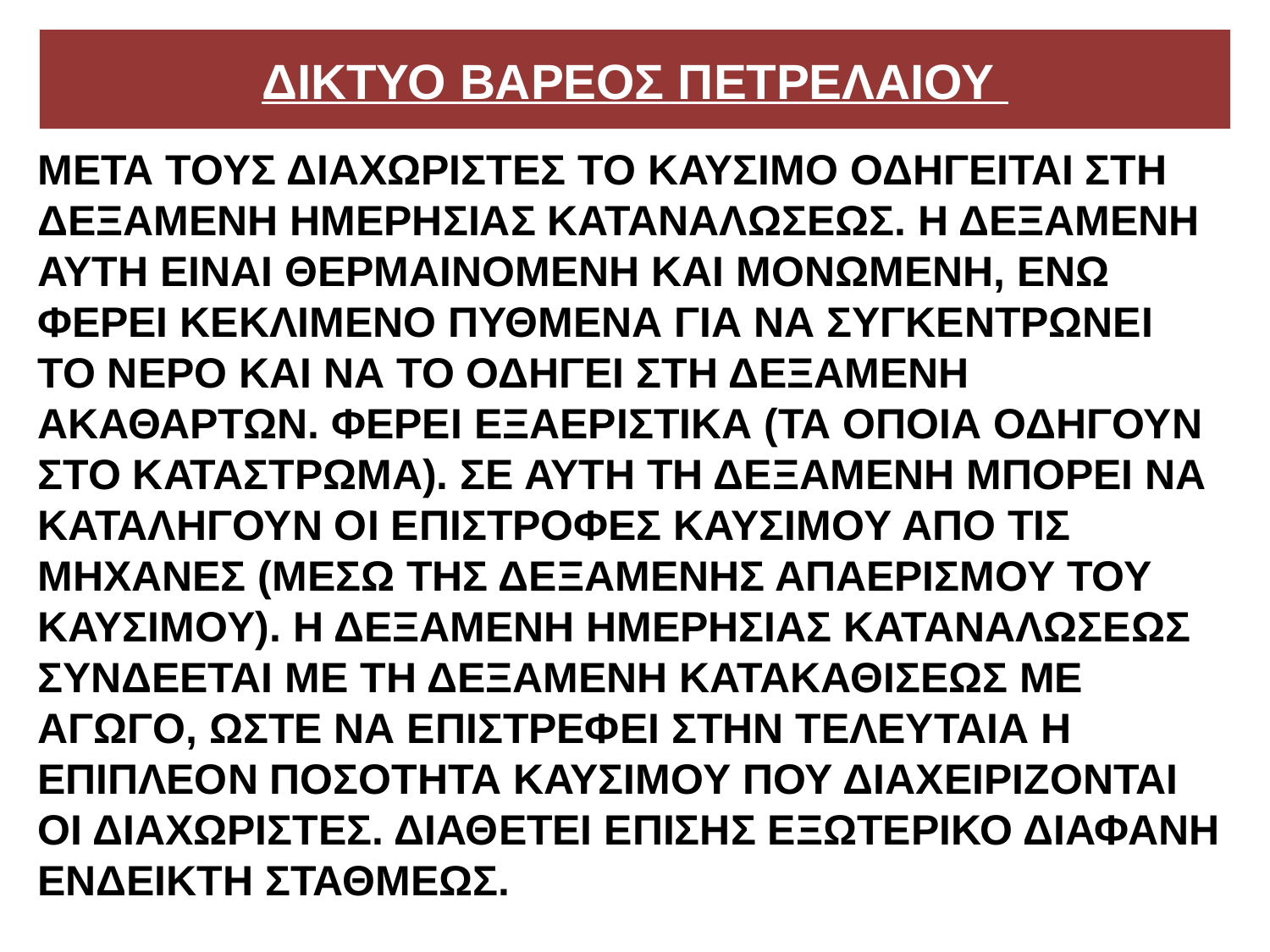

# ΔΙΚΤΥΟ ΒΑΡΕΟΣ ΠΕΤΡΕΛΑΙΟΥ
ΜΕΤΑ ΤΟΥΣ ΔΙΑΧΩΡΙΣΤΕΣ ΤΟ ΚΑΥΣΙΜΟ ΟΔΗΓΕΙΤΑΙ ΣΤΗ ΔΕΞΑΜΕΝΗ ΗΜΕΡΗΣΙΑΣ ΚΑΤΑΝΑΛΩΣΕΩΣ. Η ΔΕΞΑΜΕΝΗ ΑΥΤΗ ΕΙΝΑΙ ΘΕΡΜΑΙΝΟΜΕΝΗ ΚΑΙ ΜΟΝΩΜΕΝΗ, ΕΝΩ ΦΕΡΕΙ ΚΕΚΛΙΜΕΝΟ ΠΥΘΜΕΝΑ ΓΙΑ ΝΑ ΣΥΓΚΕΝΤΡΩΝΕΙ ΤΟ ΝΕΡΟ ΚΑΙ ΝΑ ΤΟ ΟΔΗΓΕΙ ΣΤΗ ΔΕΞΑΜΕΝΗ ΑΚΑΘΑΡΤΩΝ. ΦΕΡΕΙ ΕΞΑΕΡΙΣΤΙΚΑ (ΤΑ ΟΠΟΙΑ ΟΔΗΓΟΥΝ ΣΤΟ ΚΑΤΑΣΤΡΩΜΑ). ΣΕ ΑΥΤΗ ΤΗ ΔΕΞΑΜΕΝΗ ΜΠΟΡΕΙ ΝΑ ΚΑΤΑΛΗΓΟΥΝ ΟΙ ΕΠΙΣΤΡΟΦΕΣ ΚΑΥΣΙΜΟΥ ΑΠΟ ΤΙΣ ΜΗΧΑΝΕΣ (ΜΕΣΩ ΤΗΣ ΔΕΞΑΜΕΝΗΣ ΑΠΑΕΡΙΣΜΟΥ ΤΟΥ ΚΑΥΣΙΜΟΥ). Η ΔΕΞΑΜΕΝΗ ΗΜΕΡΗΣΙΑΣ ΚΑΤΑΝΑΛΩΣΕΩΣ ΣΥΝΔΕΕΤΑΙ ΜΕ ΤΗ ΔΕΞΑΜΕΝΗ ΚΑΤΑΚΑΘΙΣΕΩΣ ΜΕ ΑΓΩΓΟ, ΩΣΤΕ ΝΑ ΕΠΙΣΤΡΕΦΕΙ ΣΤΗΝ ΤΕΛΕΥΤΑΙΑ Η ΕΠΙΠΛΕΟΝ ΠΟΣΟΤΗΤΑ ΚΑΥΣΙΜΟΥ ΠΟΥ ΔΙΑΧΕΙΡΙΖΟΝΤΑΙ ΟΙ ΔΙΑΧΩΡΙΣΤΕΣ. ΔΙΑΘΕΤΕΙ ΕΠΙΣΗΣ ΕΞΩΤΕΡΙΚΟ ΔΙΑΦΑΝΗ ΕΝΔΕΙΚΤΗ ΣΤΑΘΜΕΩΣ.